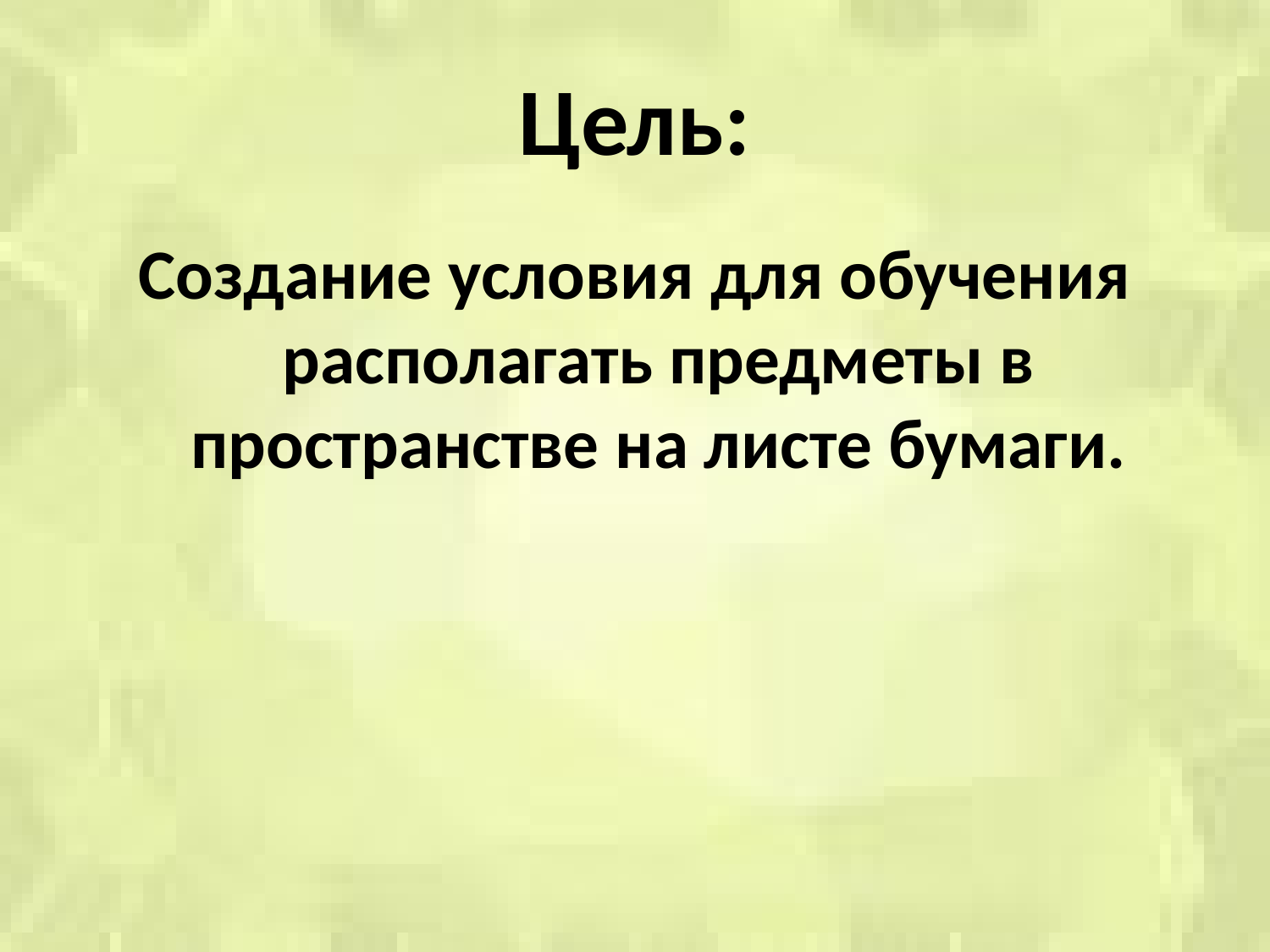

# Цель:
Создание условия для обучения располагать предметы в пространстве на листе бумаги.